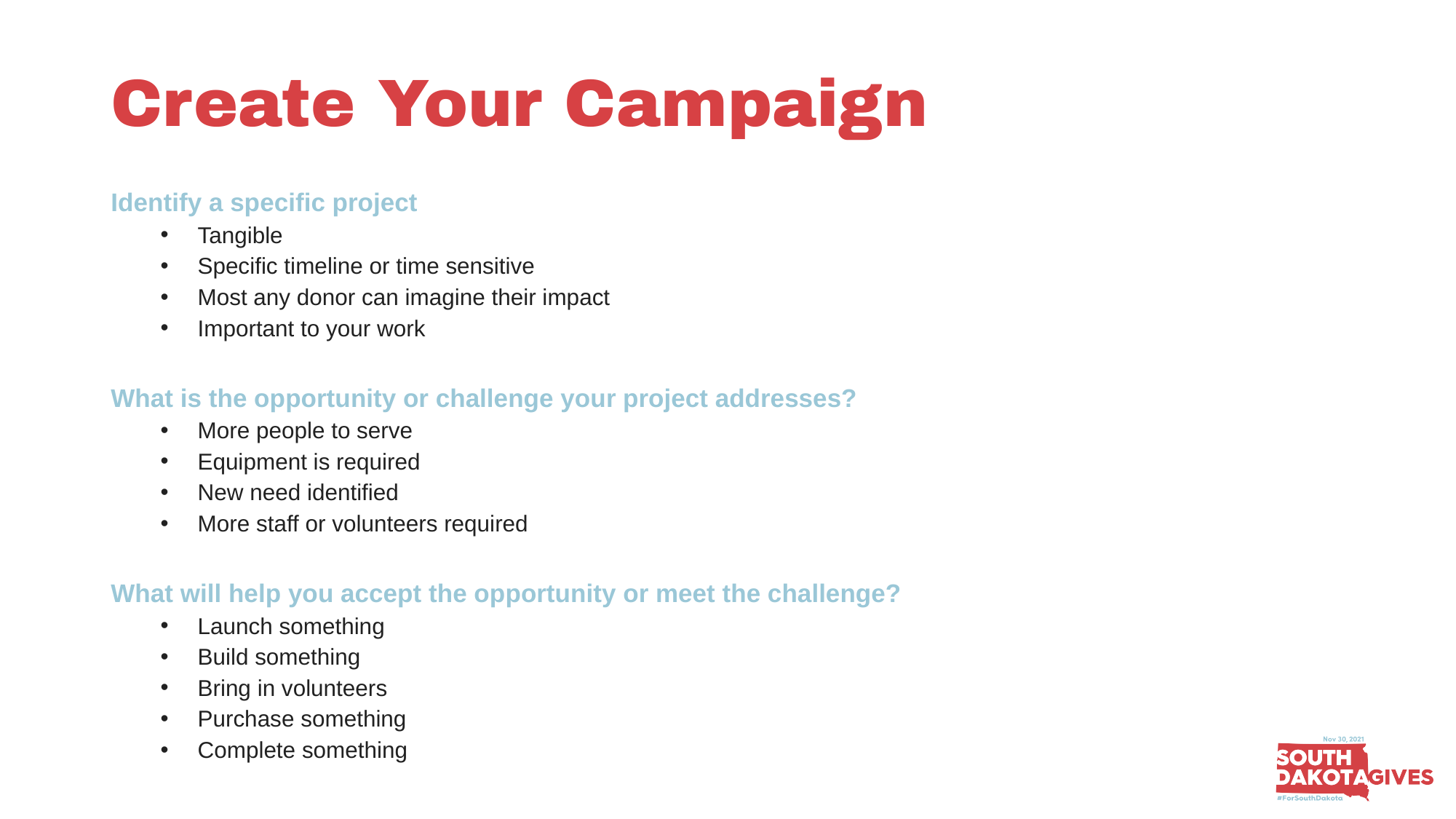

# Create Your Campaign
Identify a specific project
Tangible
Specific timeline or time sensitive
Most any donor can imagine their impact
Important to your work

What is the opportunity or challenge your project addresses?
More people to serve
Equipment is required
New need identified
More staff or volunteers required

What will help you accept the opportunity or meet the challenge?
Launch something
Build something
Bring in volunteers
Purchase something
Complete something